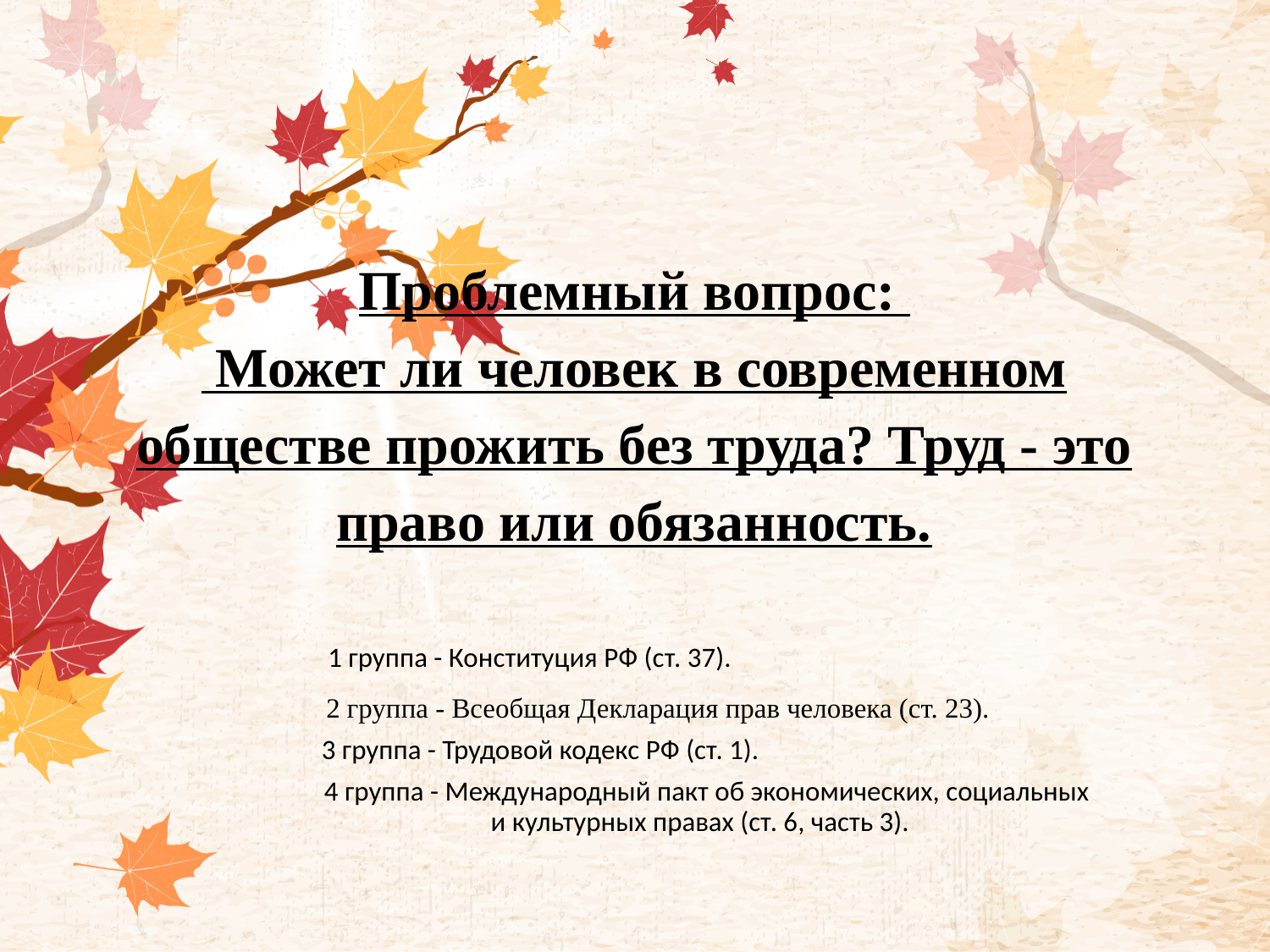

# Проблемный вопрос:  Может ли человек в современном обществе прожить без труда? Труд - это право или обязанность.
                                    1 группа - Конституция РФ (ст. 37).
                        2 группа - Всеобщая Декларация прав человека (ст. 23).
                                   3 группа - Трудовой кодекс РФ (ст. 1).
                                   4 группа - Международный пакт об экономических, социальных                                  и культурных правах (ст. 6, часть 3).